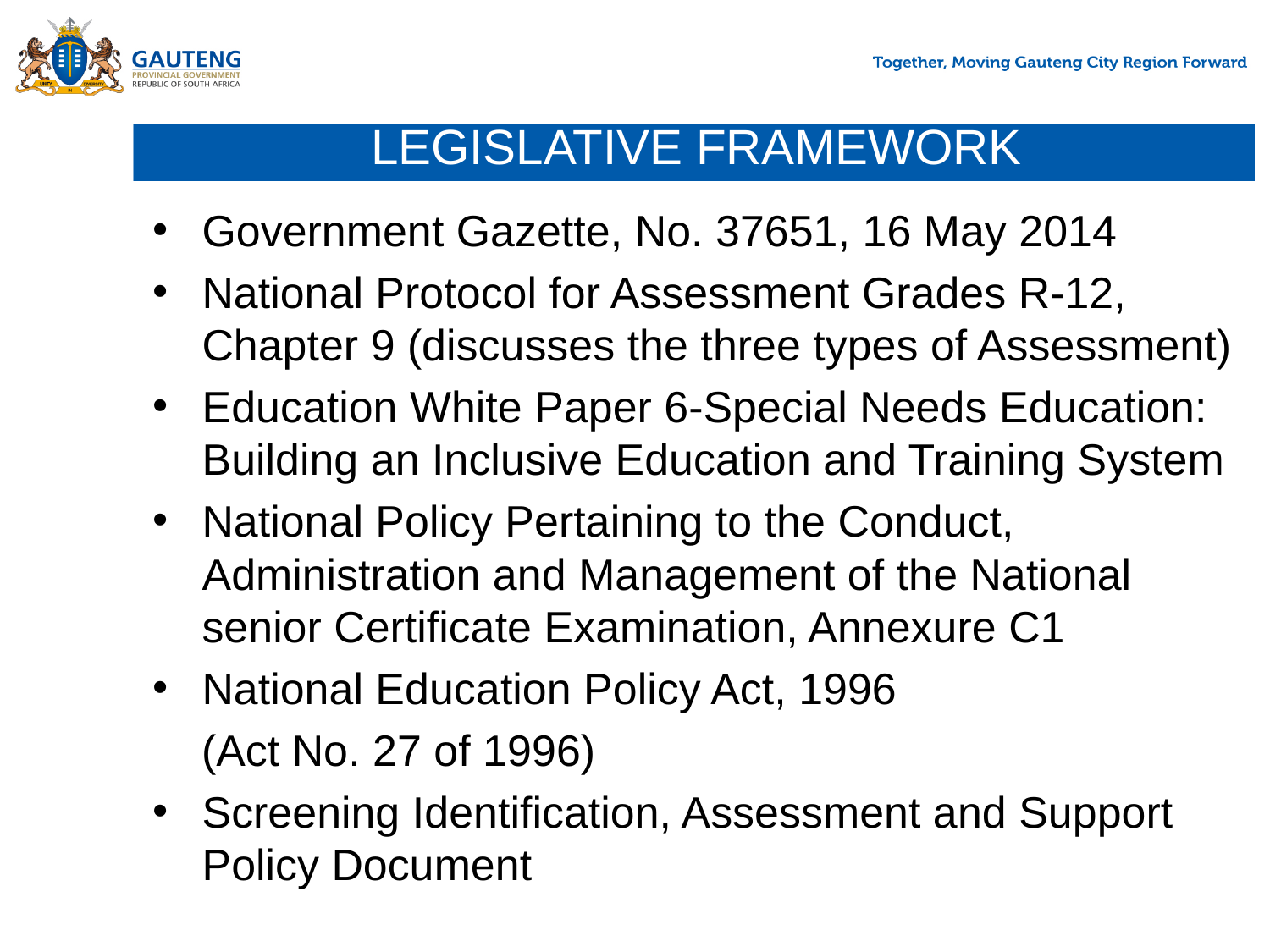

# LEGISLATIVE FRAMEWORK
Government Gazette, No. 37651, 16 May 2014
National Protocol for Assessment Grades R-12, Chapter 9 (discusses the three types of Assessment)
Education White Paper 6-Special Needs Education: Building an Inclusive Education and Training System
National Policy Pertaining to the Conduct, Administration and Management of the National senior Certificate Examination, Annexure C1
National Education Policy Act, 1996
    (Act No. 27 of 1996)
Screening Identification, Assessment and Support Policy Document